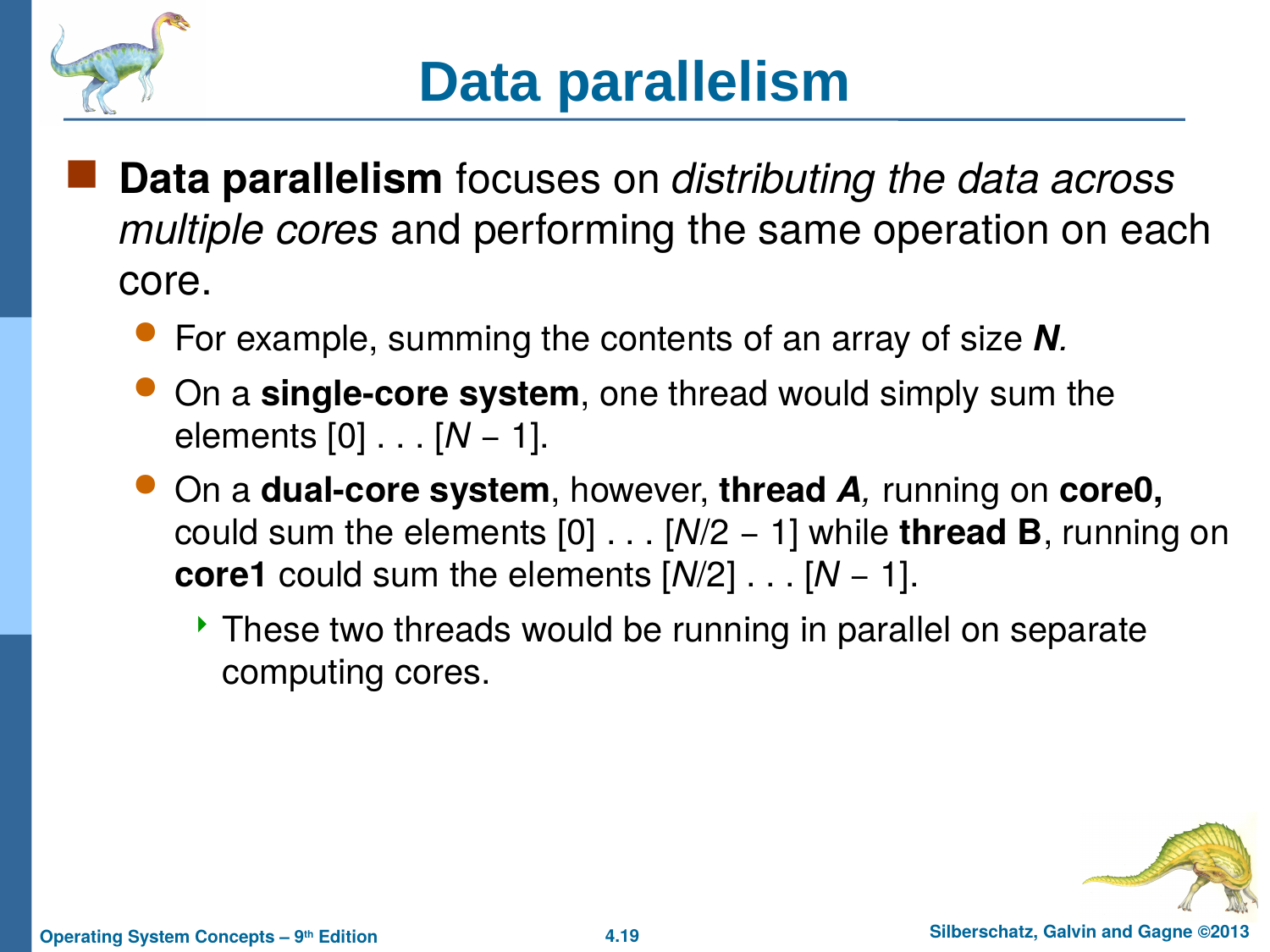

# Data parallelism
Data parallelism focuses on distributing the data across multiple cores and performing the same operation on each core.
For example, summing the contents of an array of size N.
On a single-core system, one thread would simply sum the elements [0] . . . [N − 1].
On a dual-core system, however, thread A, running on core0, could sum the elements [0] . . . [N/2 − 1] while thread B, running on core1 could sum the elements [N/2] . . . [N − 1].
These two threads would be running in parallel on separate computing cores.